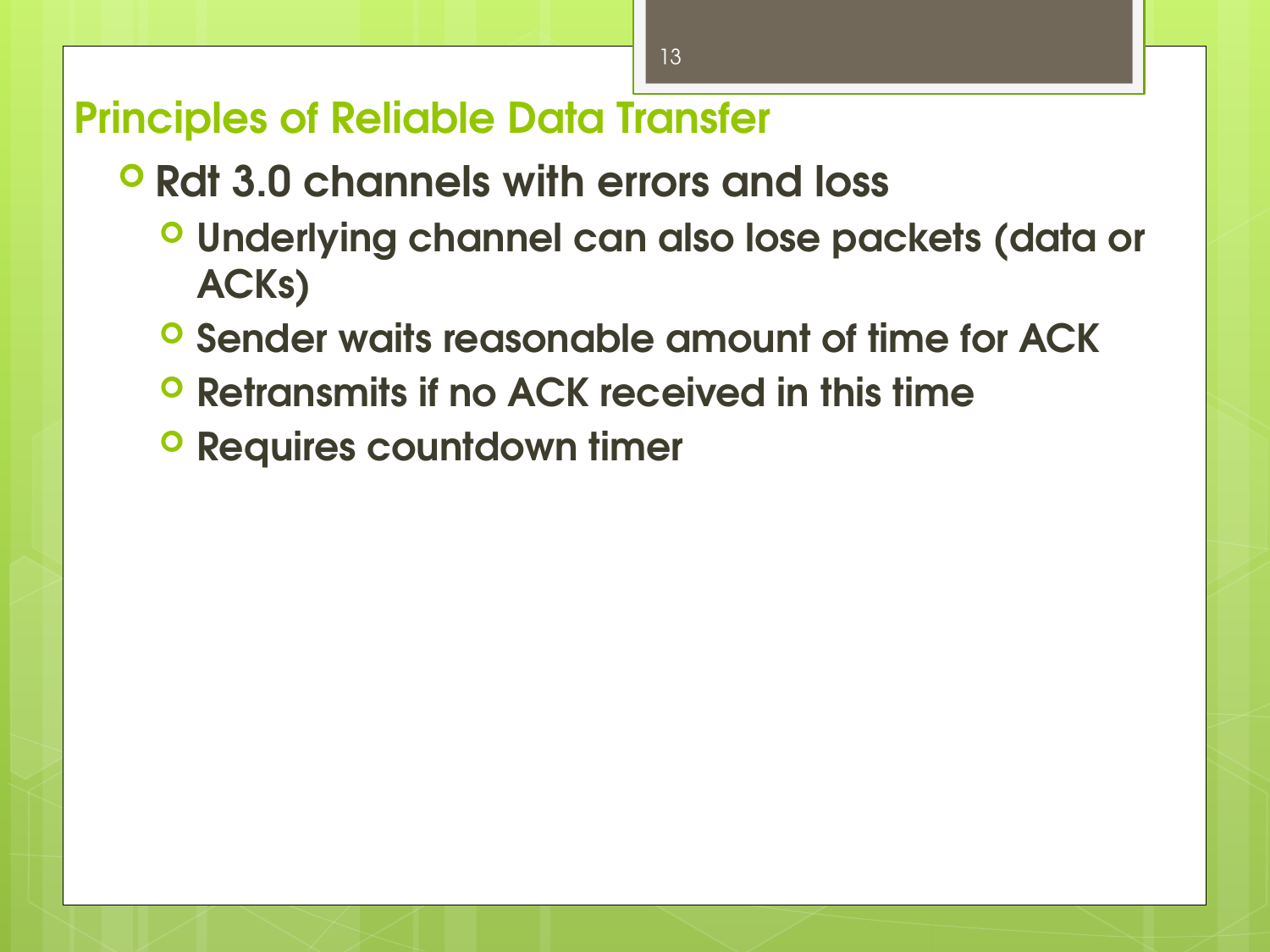

13
# Principles of Reliable Data Transfer
Rdt 3.0 channels with errors and loss
Underlying channel can also lose packets (data or ACKs)
Sender waits reasonable amount of time for ACK
Retransmits if no ACK received in this time
Requires countdown timer